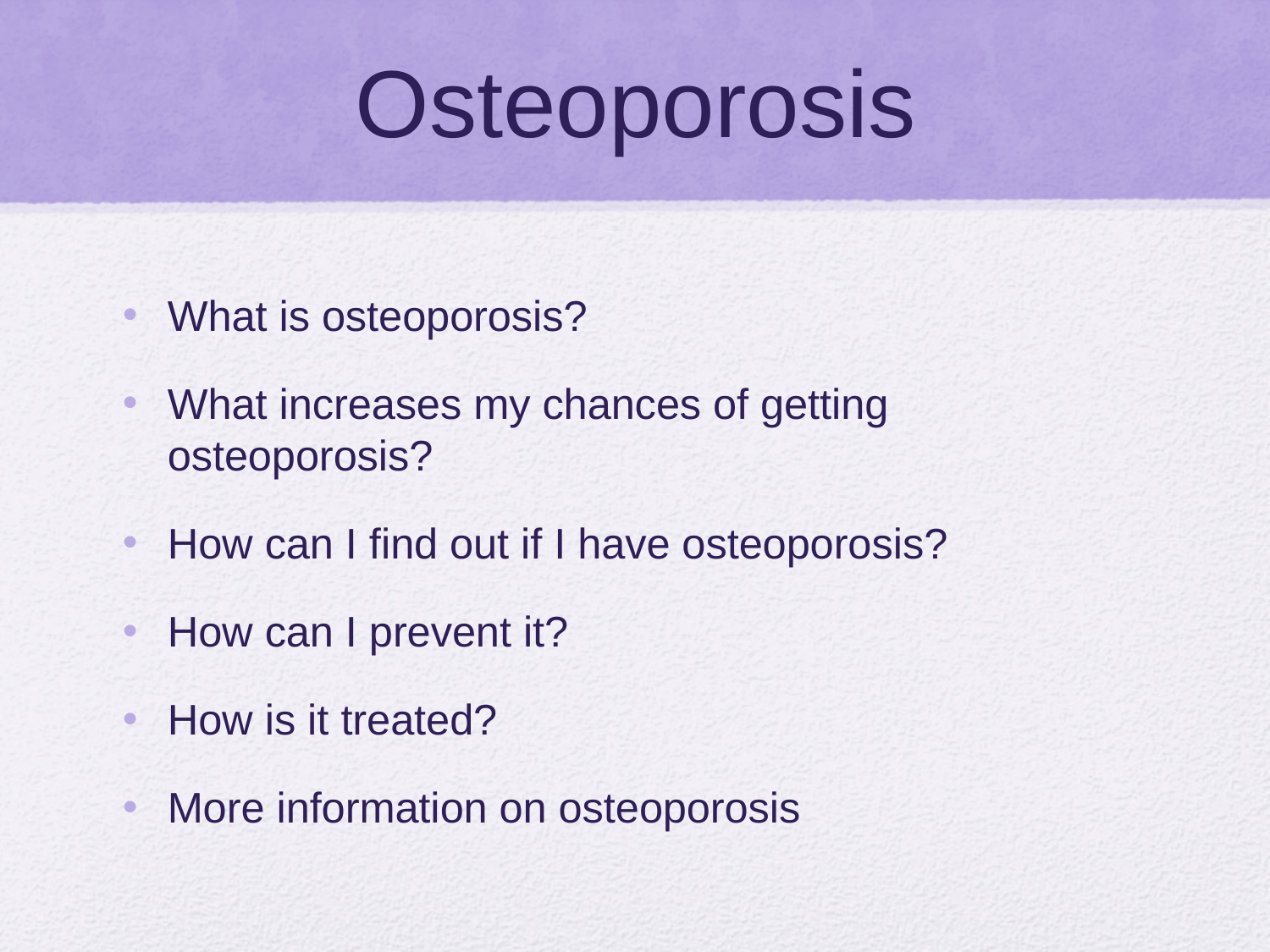

# Osteoporosis
What is osteoporosis?
What increases my chances of getting osteoporosis?
How can I find out if I have osteoporosis?
How can I prevent it?
How is it treated?
More information on osteoporosis